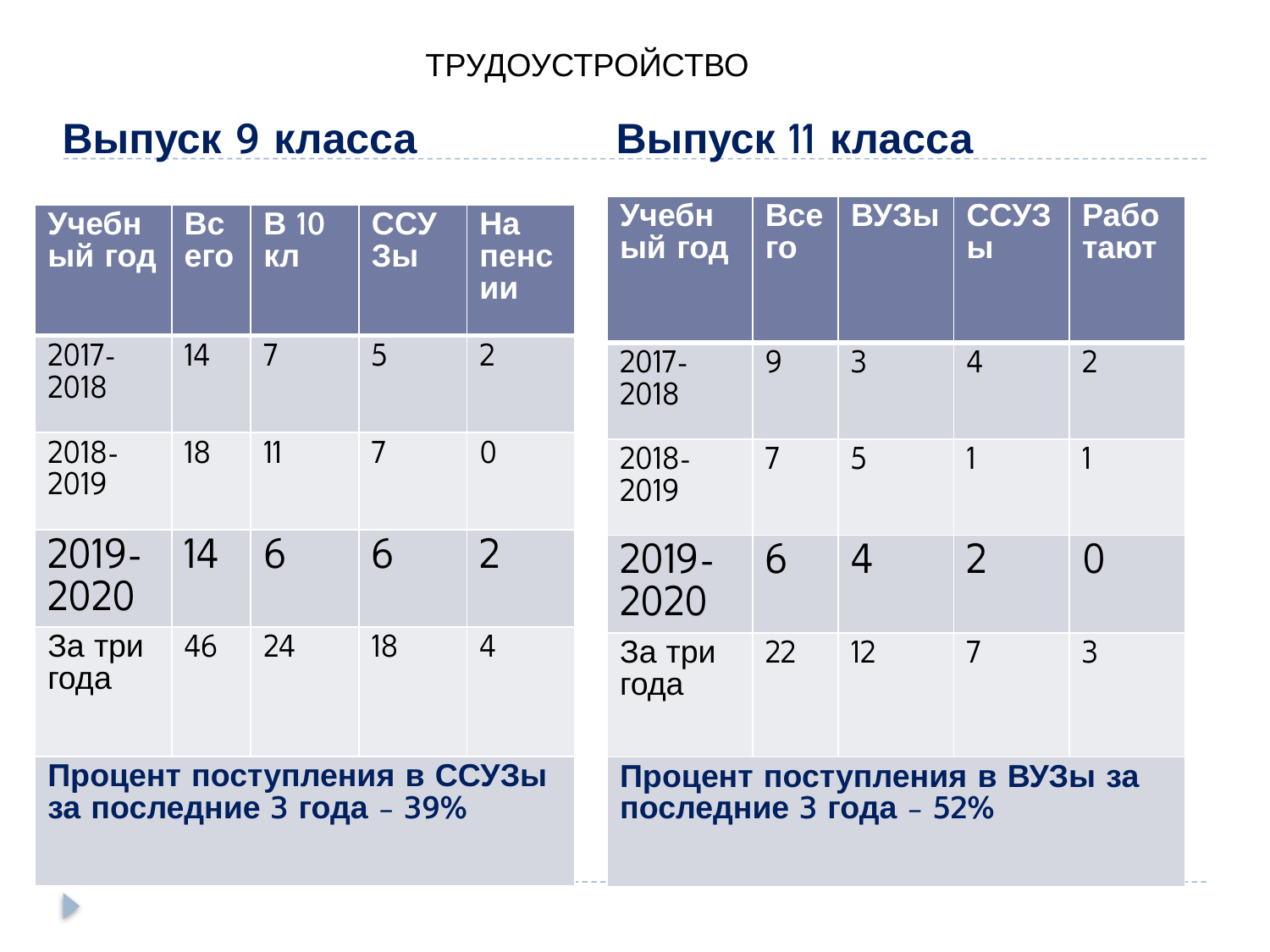

# ТРУДОУСТРОЙСТВО
Выпуск 9 класса
Выпуск 11 класса
| Учебный год | Всего | ВУЗы | ССУЗы | Работают |
| --- | --- | --- | --- | --- |
| 2017-2018 | 9 | 3 | 4 | 2 |
| 2018-2019 | 7 | 5 | 1 | 1 |
| 2019-2020 | 6 | 4 | 2 | 0 |
| За три года | 22 | 12 | 7 | 3 |
| Процент поступления в ВУЗы за последние 3 года – 52% |  |  |  |  |
| Учебный год | Всего | В 10 кл | ССУЗы | На пенсии |
| --- | --- | --- | --- | --- |
| 2017-2018 | 14 | 7 | 5 | 2 |
| 2018-2019 | 18 | 11 | 7 | 0 |
| 2019-2020 | 14 | 6 | 6 | 2 |
| За три года | 46 | 24 | 18 | 4 |
| Процент поступления в ССУЗы за последние 3 года – 39% |  |  |  |  |